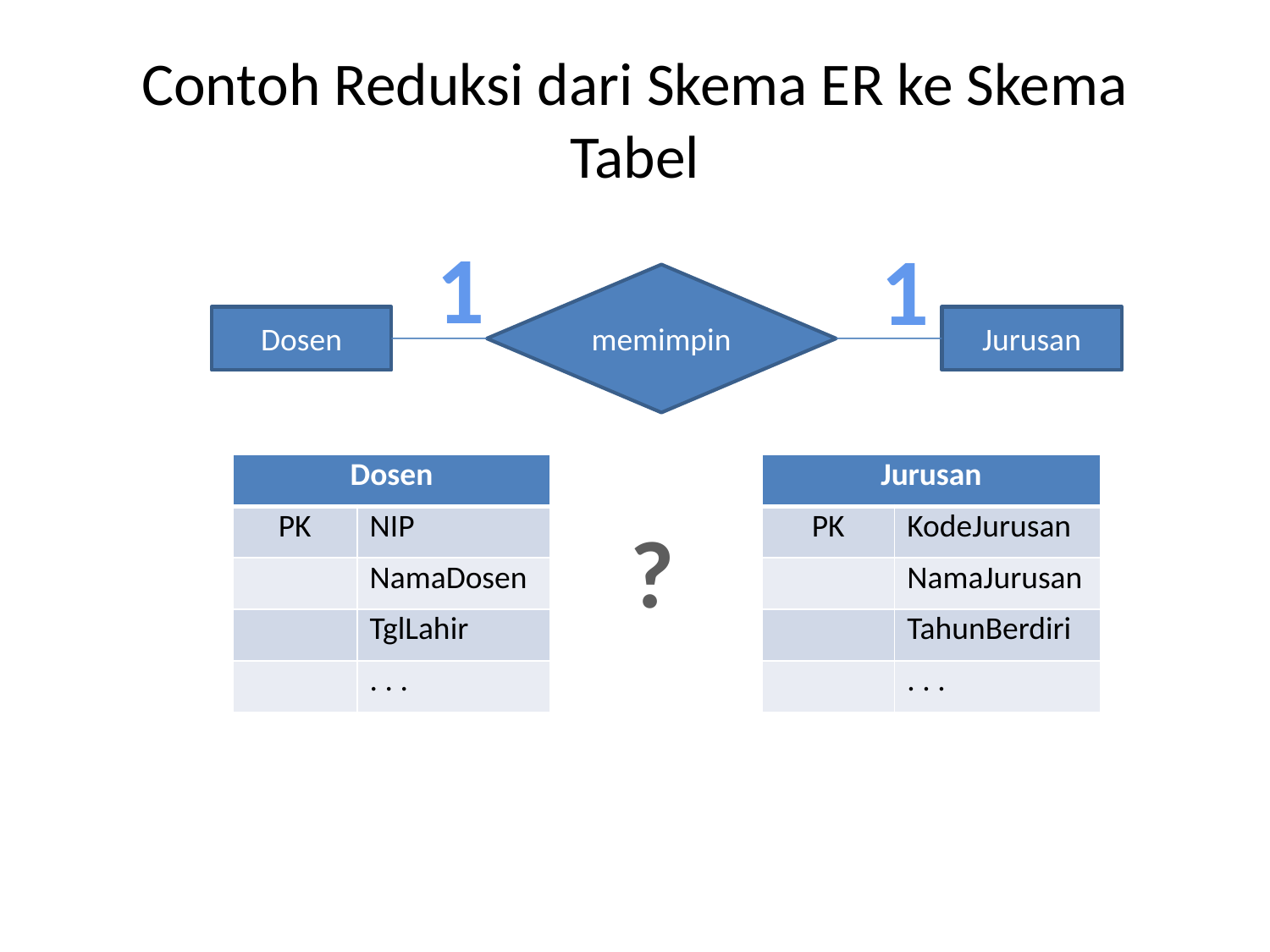

# Contoh Reduksi dari Skema ER ke Skema Tabel

1
1
memimpin
Dosen
Jurusan
| Dosen |  |
| --- | --- |
| PK | NIP |
|  | NamaDosen |
|  | TglLahir |
|  | . . . |
| Jurusan |  |
| --- | --- |
| PK | KodeJurusan |
|  | NamaJurusan |
|  | TahunBerdiri |
|  | . . . |
?